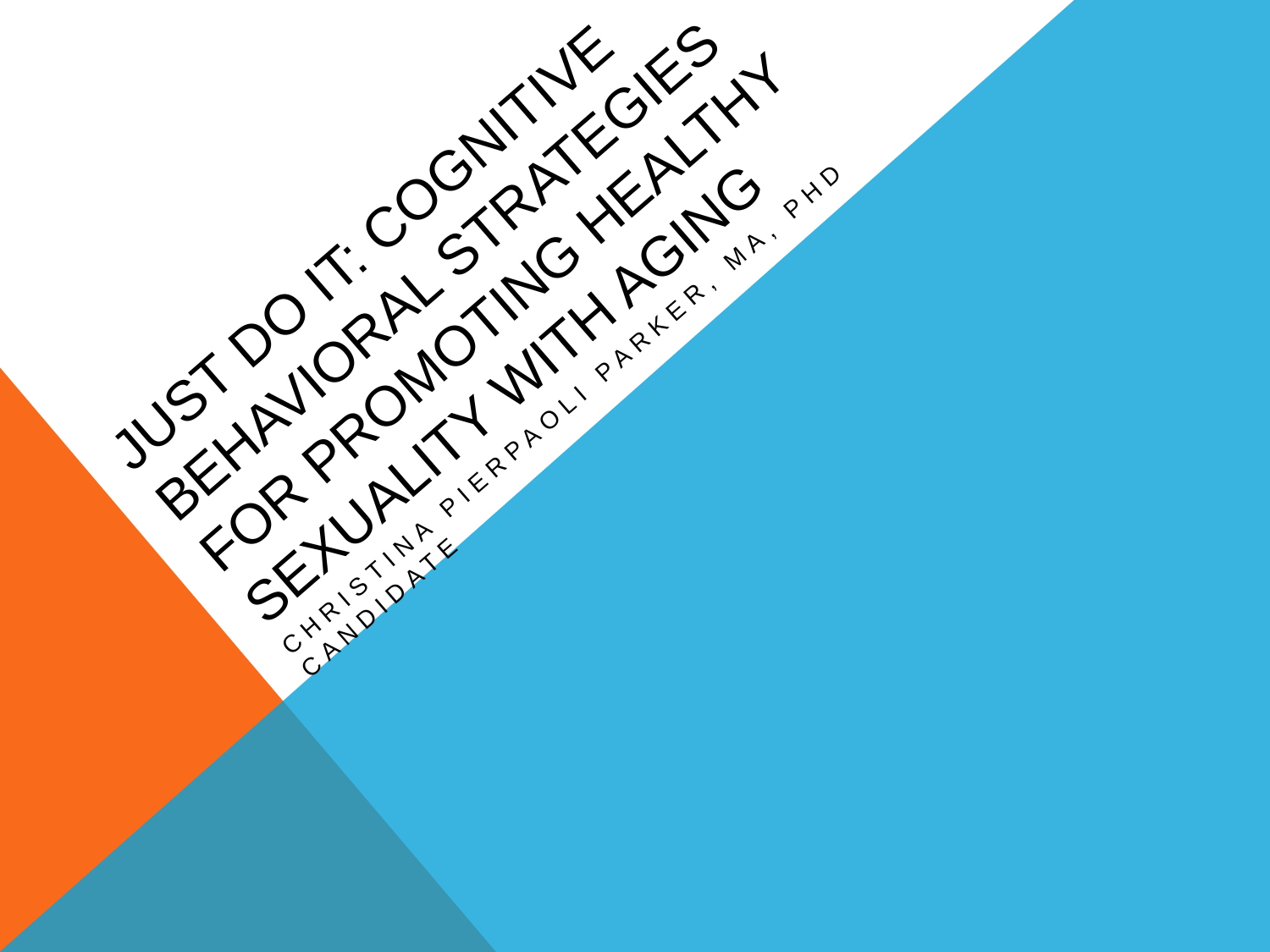

# Just do it: Cognitive Behavioral Strategies for Promoting Healthy Sexuality With Aging
Christina Pierpaoli Parker, MA, Phd Candidate